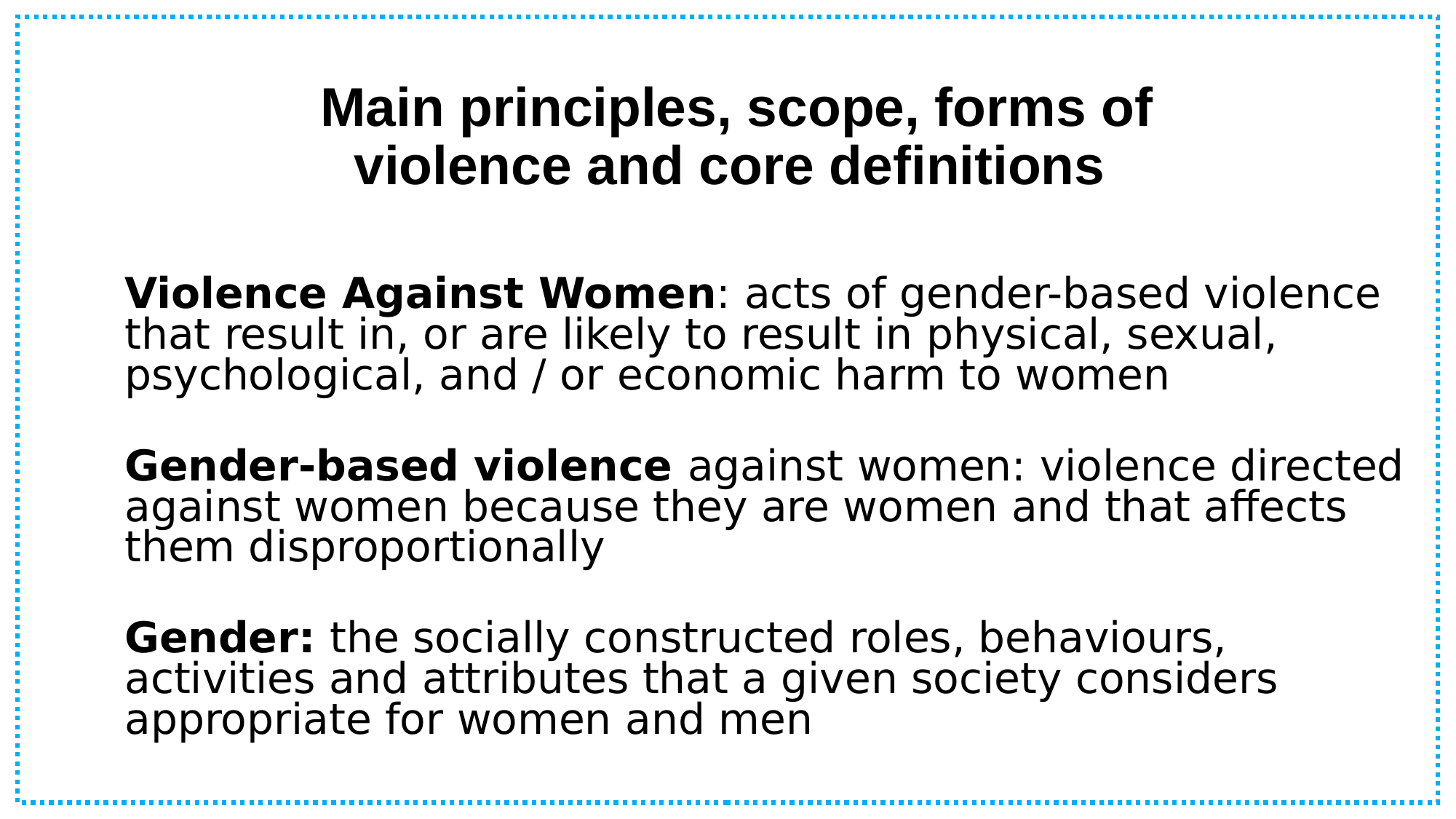

# Main principles, scope, forms of violence and core definitions

Violence Against Women: acts of gender-based violence that result in, or are likely to result in physical, sexual, psychological, and / or economic harm to women

Gender-based violence against women: violence directed against women because they are women and that affects them disproportionally

Gender: the socially constructed roles, behaviours, activities and attributes that a given society considers appropriate for women and men